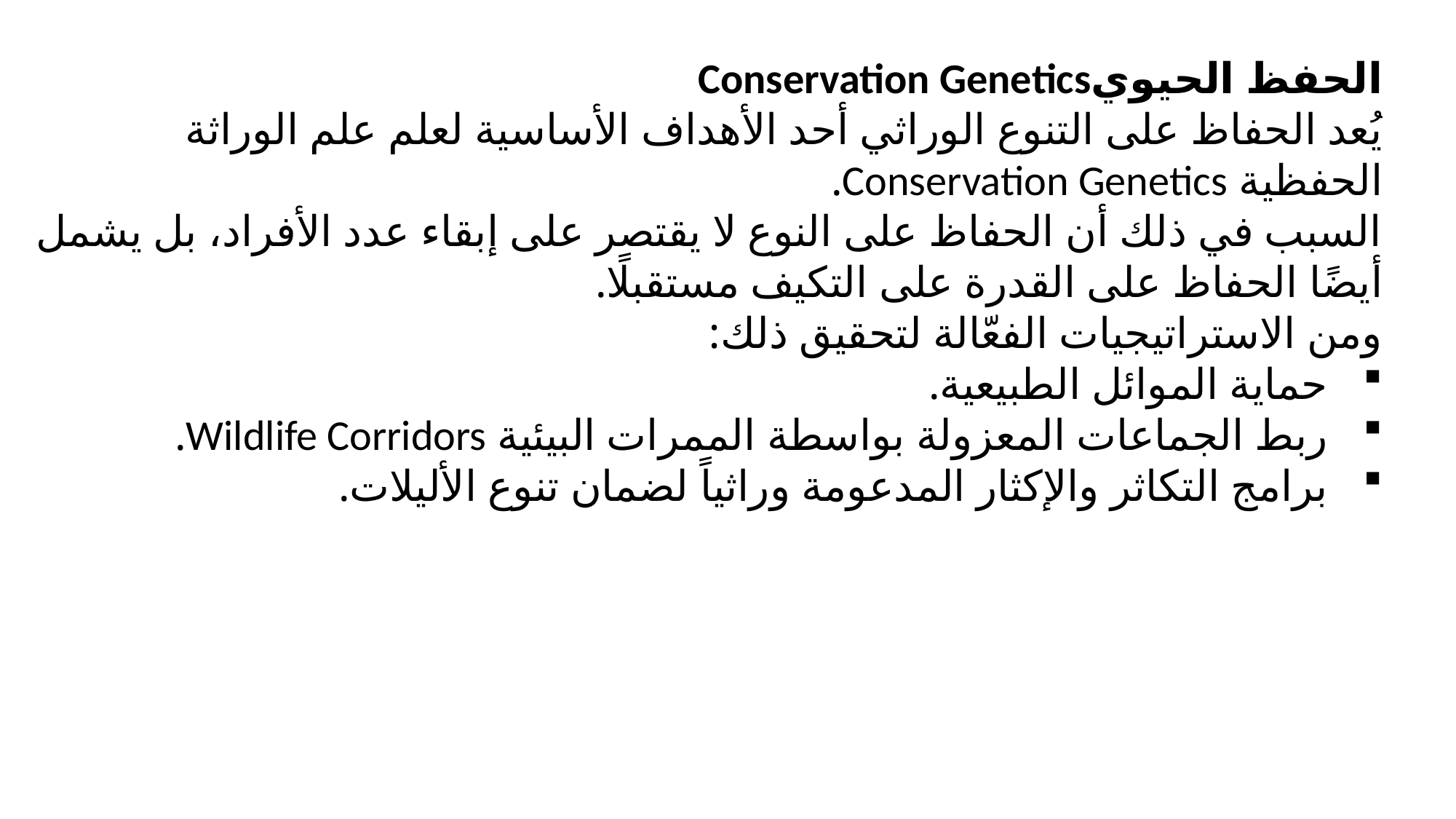

الحفظ الحيويConservation Genetics
يُعد الحفاظ على التنوع الوراثي أحد الأهداف الأساسية لعلم علم الوراثة الحفظية Conservation Genetics.
السبب في ذلك أن الحفاظ على النوع لا يقتصر على إبقاء عدد الأفراد، بل يشمل أيضًا الحفاظ على القدرة على التكيف مستقبلًا.
ومن الاستراتيجيات الفعّالة لتحقيق ذلك:
حماية الموائل الطبيعية.
ربط الجماعات المعزولة بواسطة الممرات البيئية Wildlife Corridors.
برامج التكاثر والإكثار المدعومة وراثياً لضمان تنوع الأليلات.